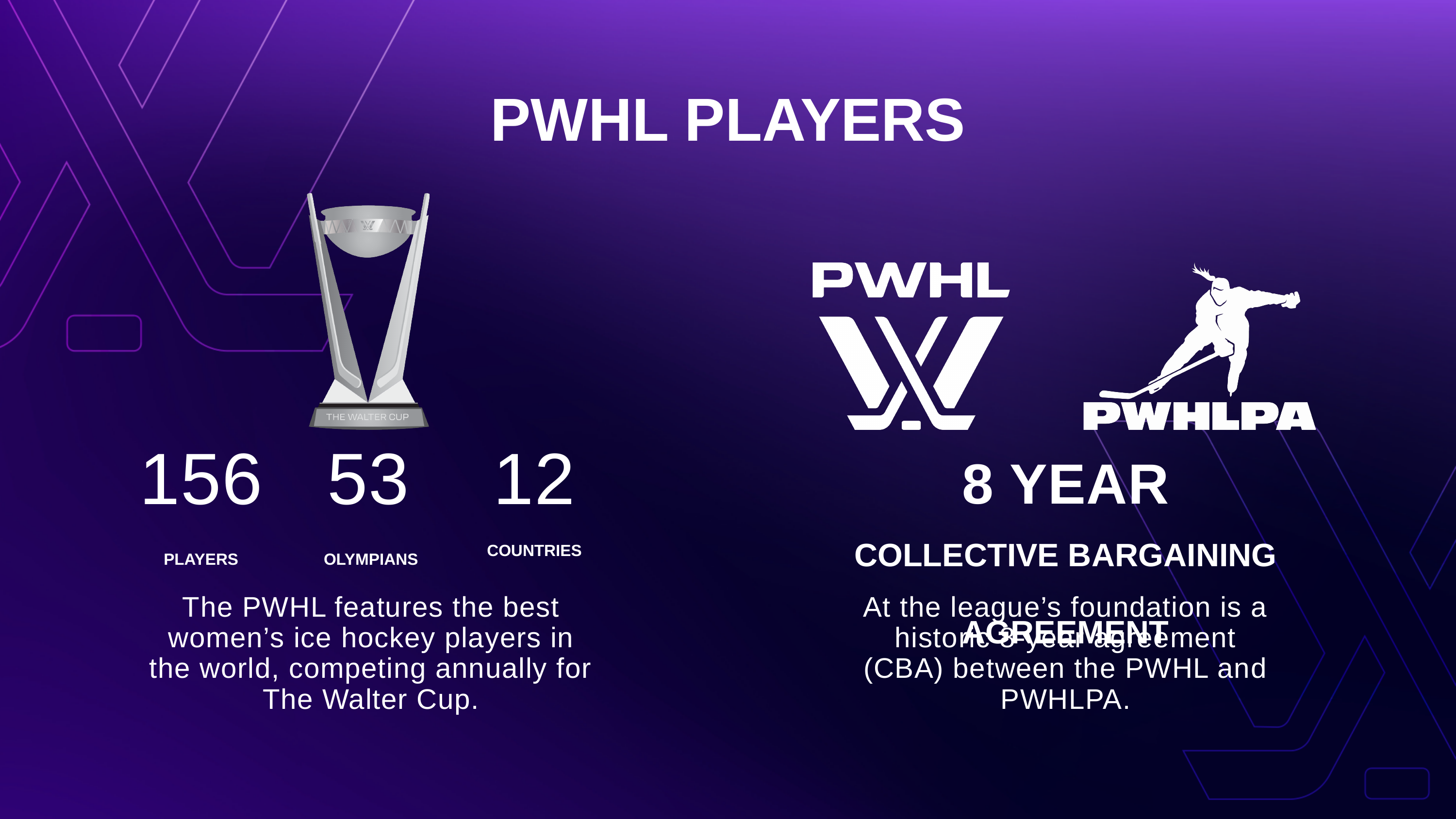

PWHL PLAYERS

156
PLAYERS
53
OLYMPIANS
12
COUNTRIES
8 YEAR
COLLECTIVE BARGAINING AGREEMENT
The PWHL features the best
women’s ice hockey players in
the world, competing annually for The Walter Cup.
At the league’s foundation is a historic 8-year agreement (CBA) between the PWHL and PWHLPA.